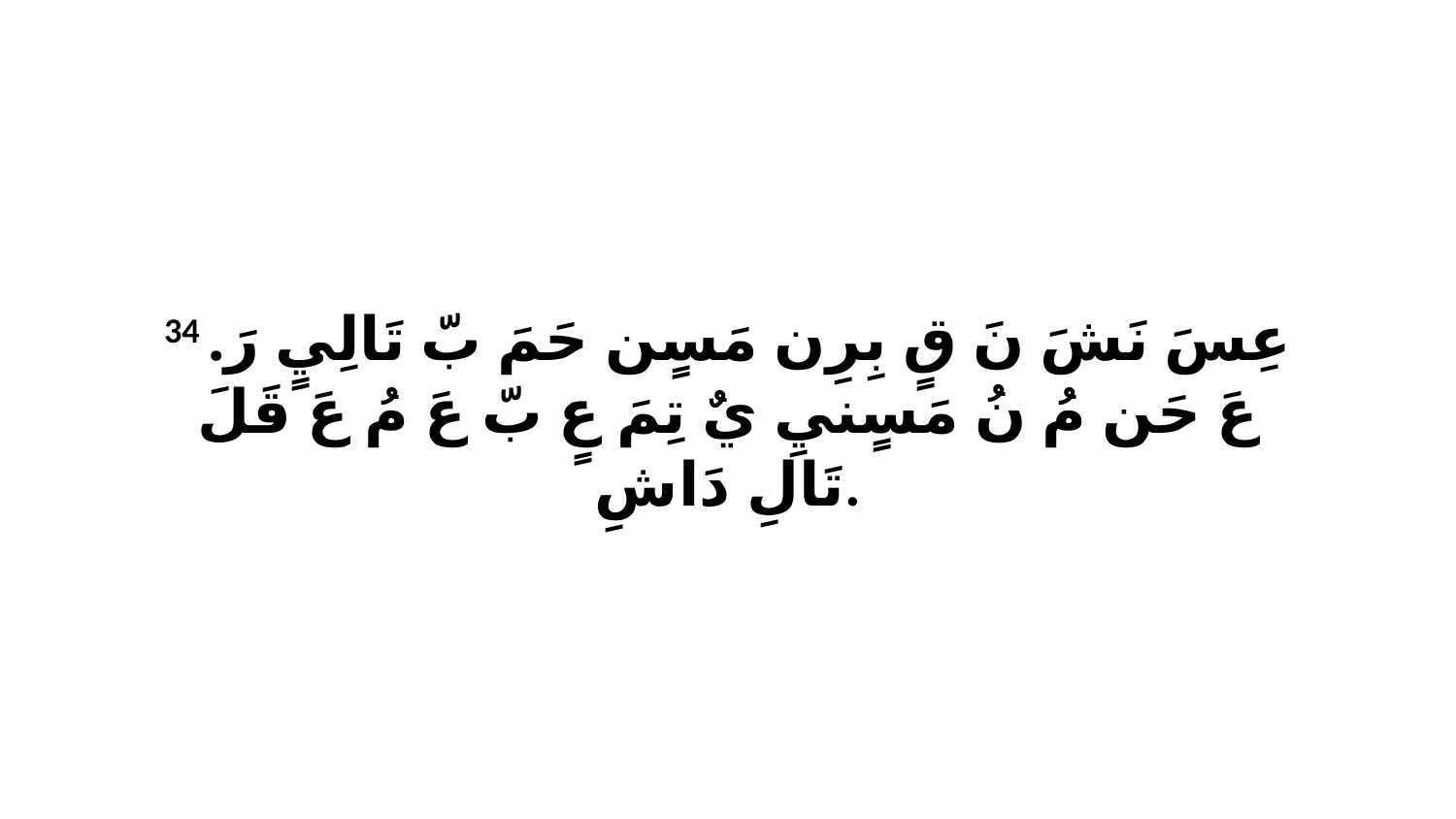

34 عِسَ نَشَ نَ قٍ بِرِن مَسٍن حَمَ بّ تَالِيٍ رَ. عَ حَن مُ نُ مَسٍنيِ يٌ تِمَ عٍ بّ عَ مُ عَ قَلَ تَالِ دَاشِ.